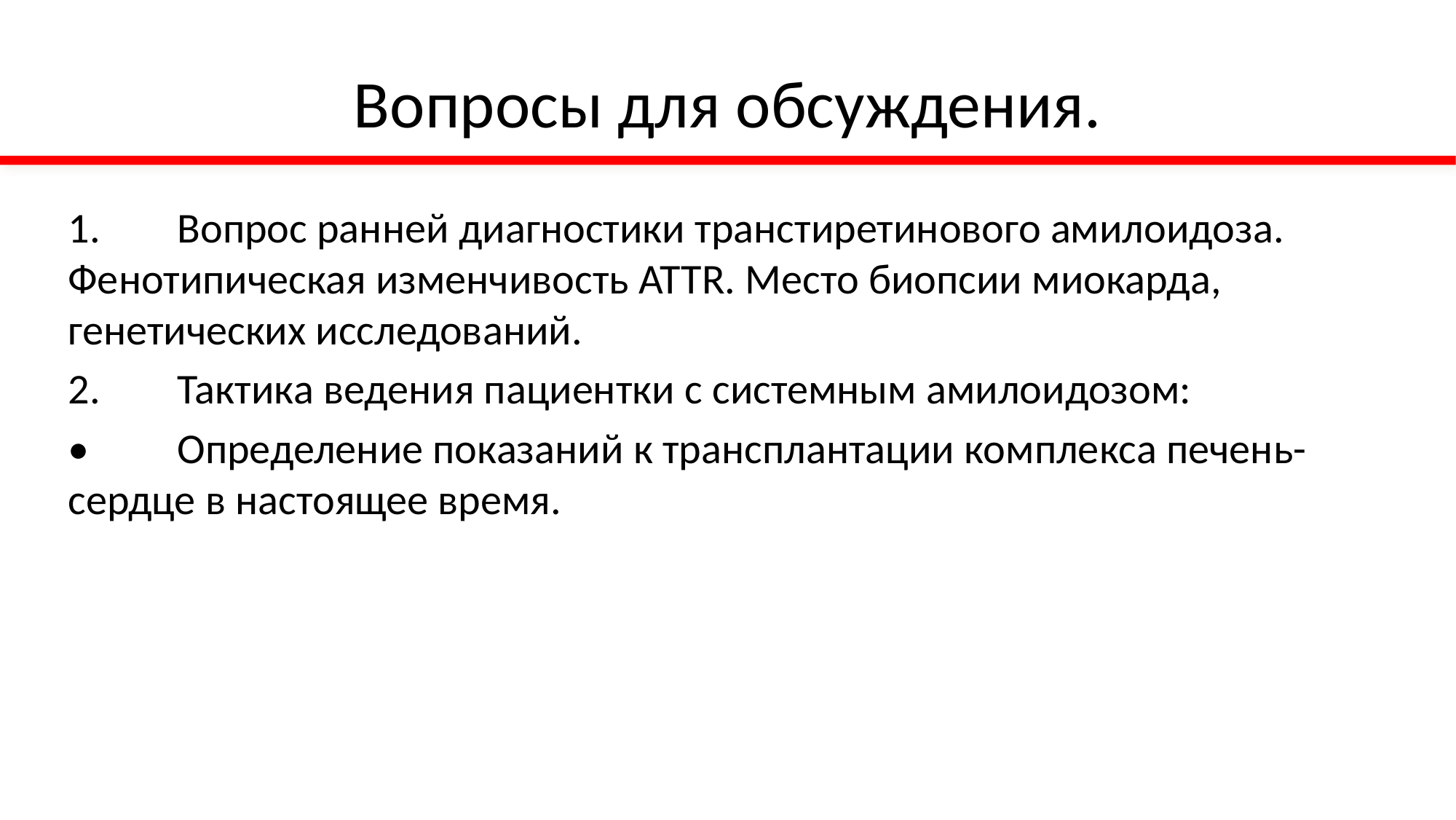

# Вопросы для обсуждения.

1.	Вопрос ранней диагностики транстиретинового амилоидоза. Фенотипическая изменчивость ATTR. Место биопсии миокарда, генетических исследований.
2.	Тактика ведения пациентки с системным амилоидозом:
•	Определение показаний к трансплантации комплекса печень-сердце в настоящее время.